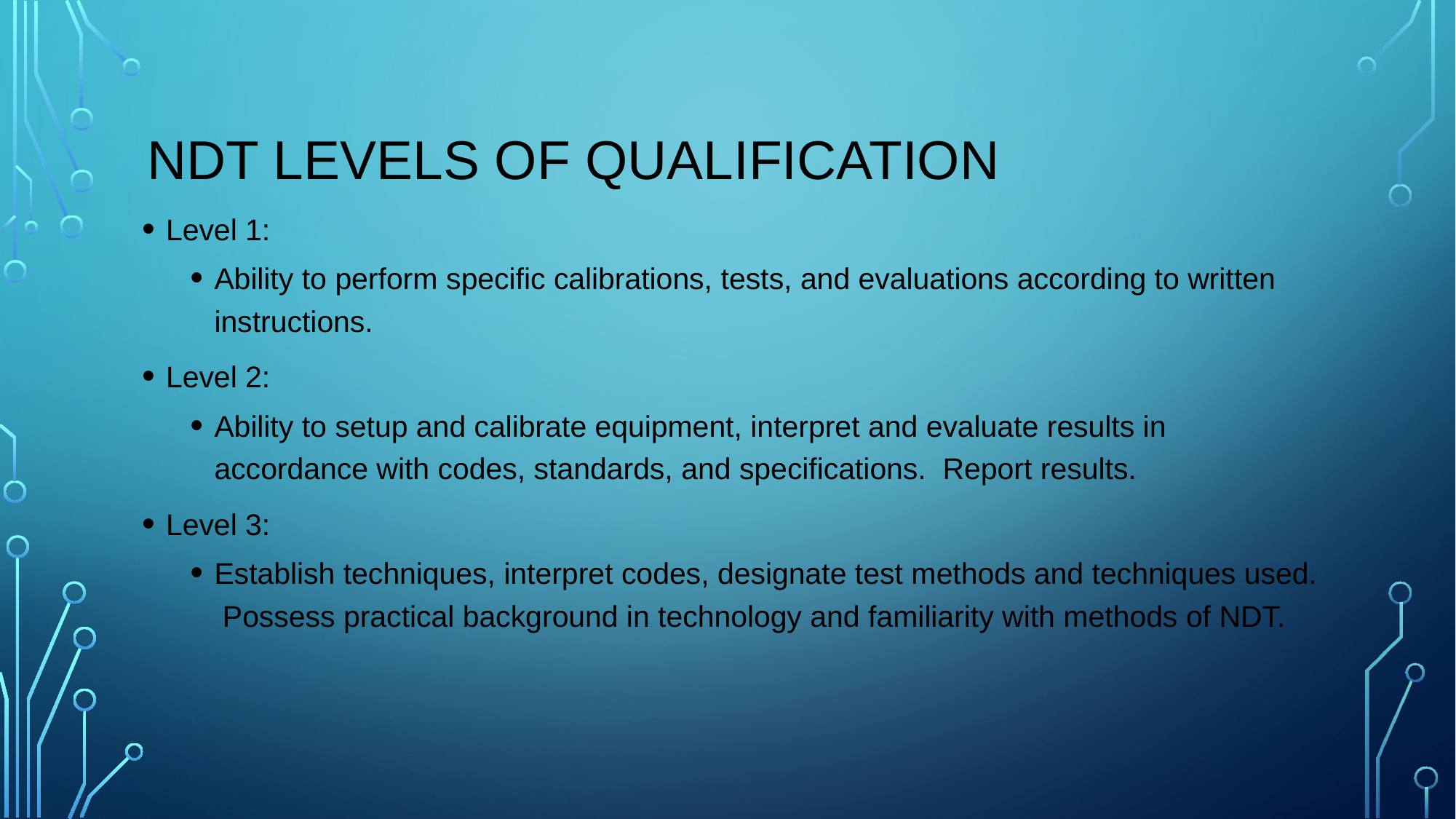

# NDT Levels of Qualification
Level 1:
Ability to perform specific calibrations, tests, and evaluations according to written instructions.
Level 2:
Ability to setup and calibrate equipment, interpret and evaluate results in accordance with codes, standards, and specifications.  Report results.
Level 3:
Establish techniques, interpret codes, designate test methods and techniques used.  Possess practical background in technology and familiarity with methods of NDT.